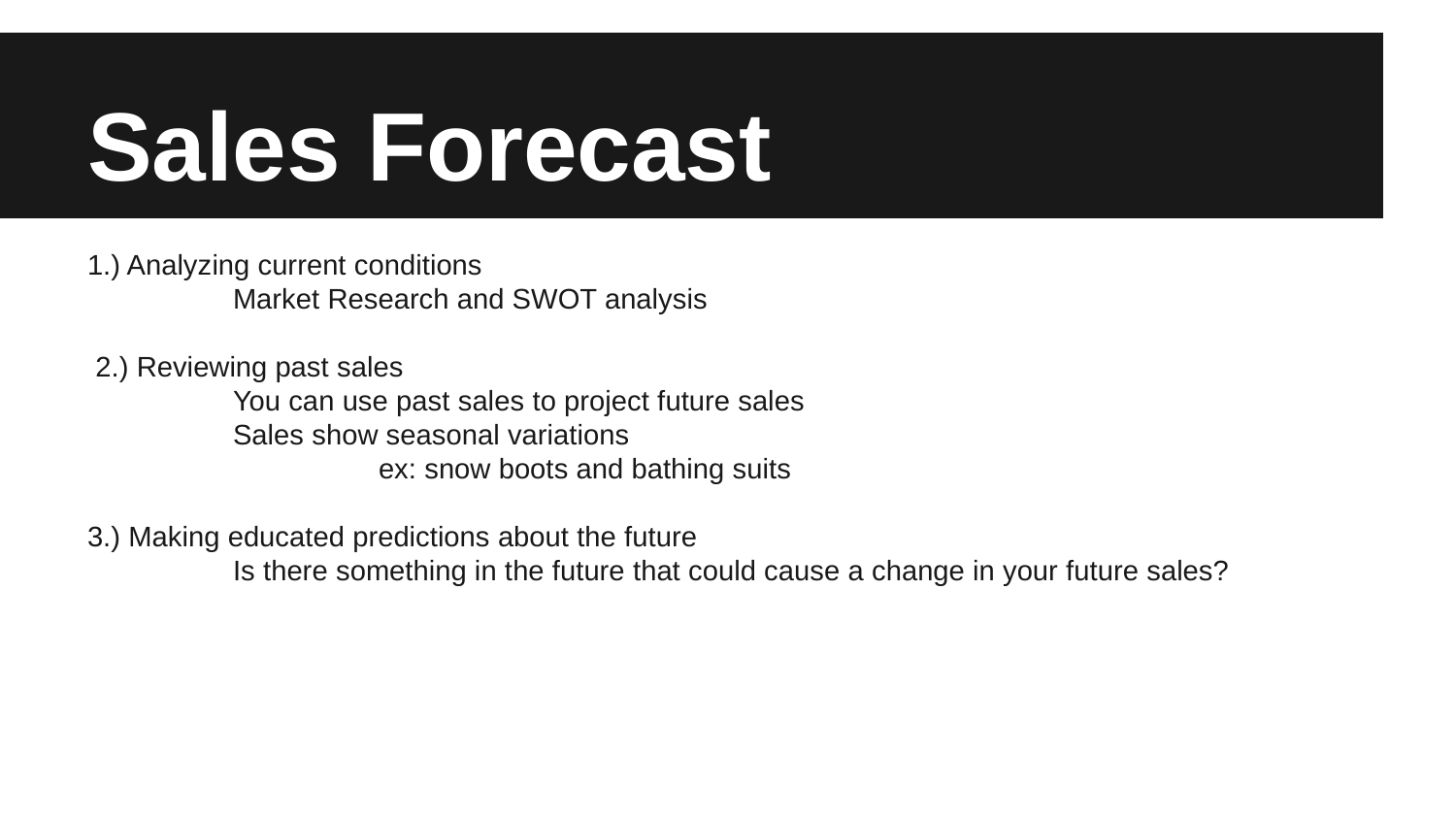

# Sales Forecast
1.) Analyzing current conditions
	Market Research and SWOT analysis

 2.) Reviewing past sales
	You can use past sales to project future sales
	Sales show seasonal variations
		ex: snow boots and bathing suits

3.) Making educated predictions about the future
	Is there something in the future that could cause a change in your future sales?